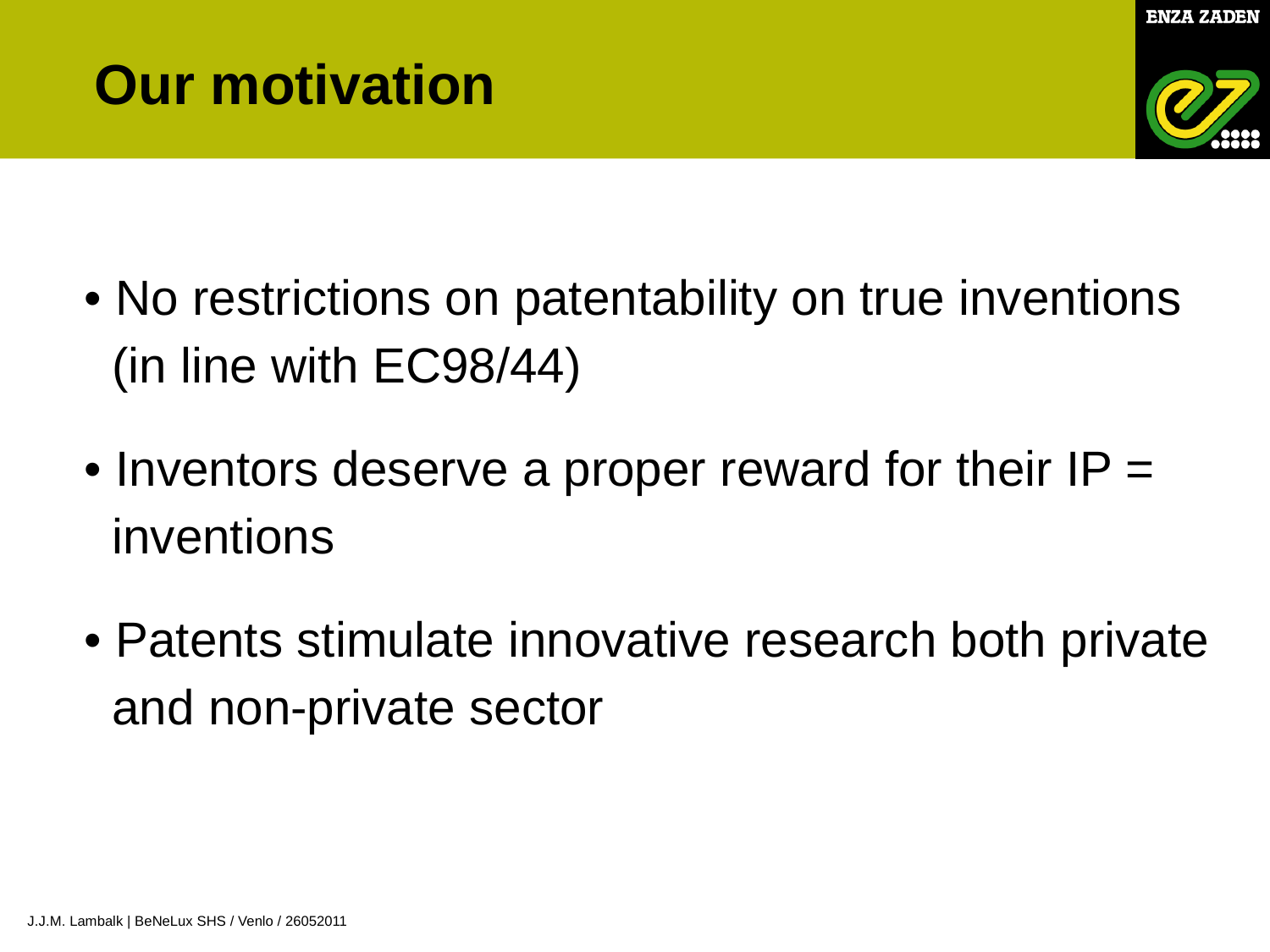

Our motivation
• No restrictions on patentability on true inventions
  (in line with EC98/44)
• Inventors deserve a proper reward for their IP =
  inventions
• Patents stimulate innovative research both private
  and non-private sector

J.J.M. Lambalk | BeNeLux SHS / Venlo / 26052011